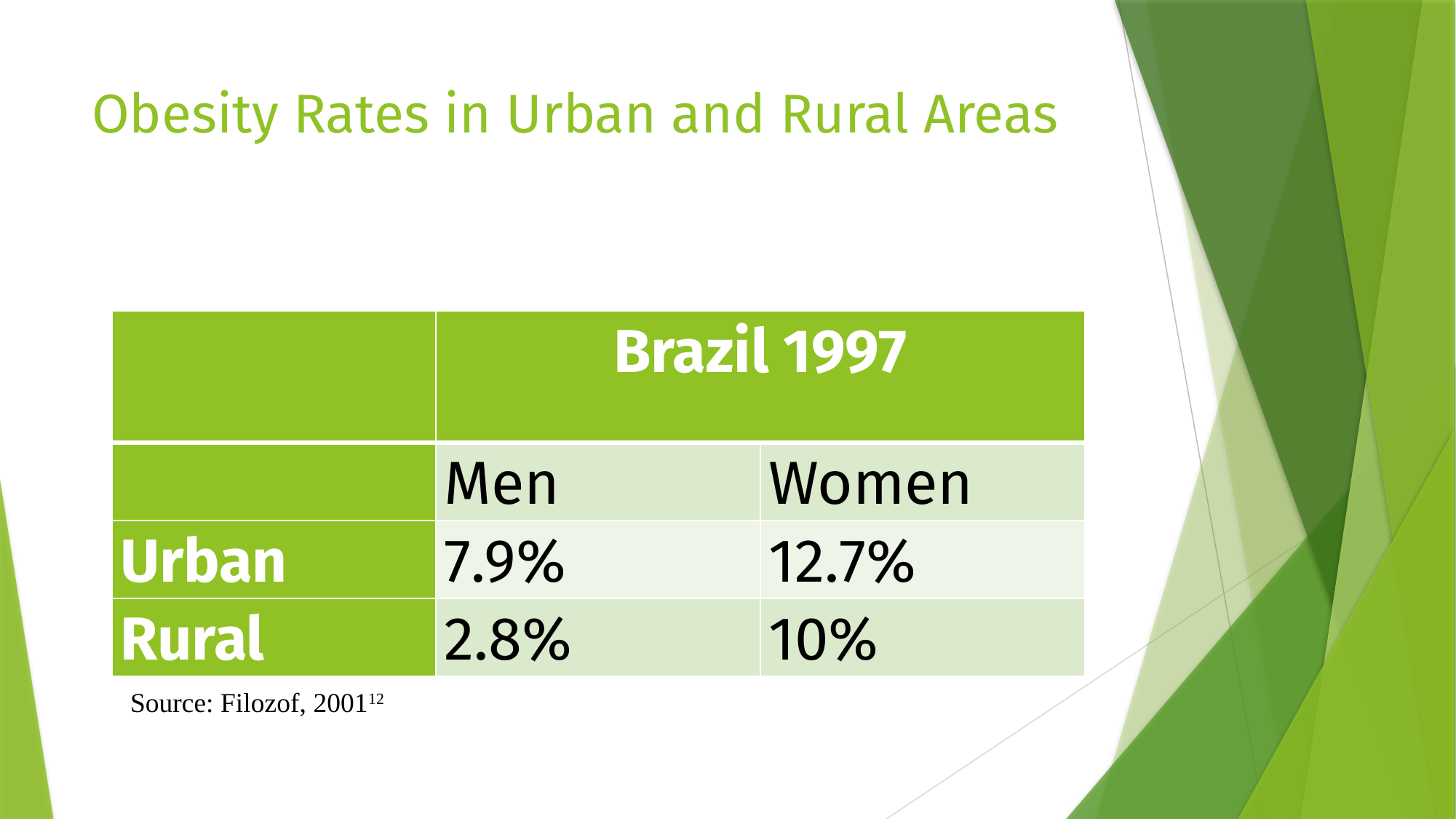

Table 1.3
Prevalence of obesity in Brazil, by gender and urban or rural setting
Source: Filozof, 200112

# Obesity Rates in Urban and Rural Areas
|  | Brazil 1997 |  |
| --- | --- | --- |
|  | Men | Women |
| Urban | 7.9% | 12.7% |
| Rural | 2.8% | 10% |
Source: Filozof, 200112